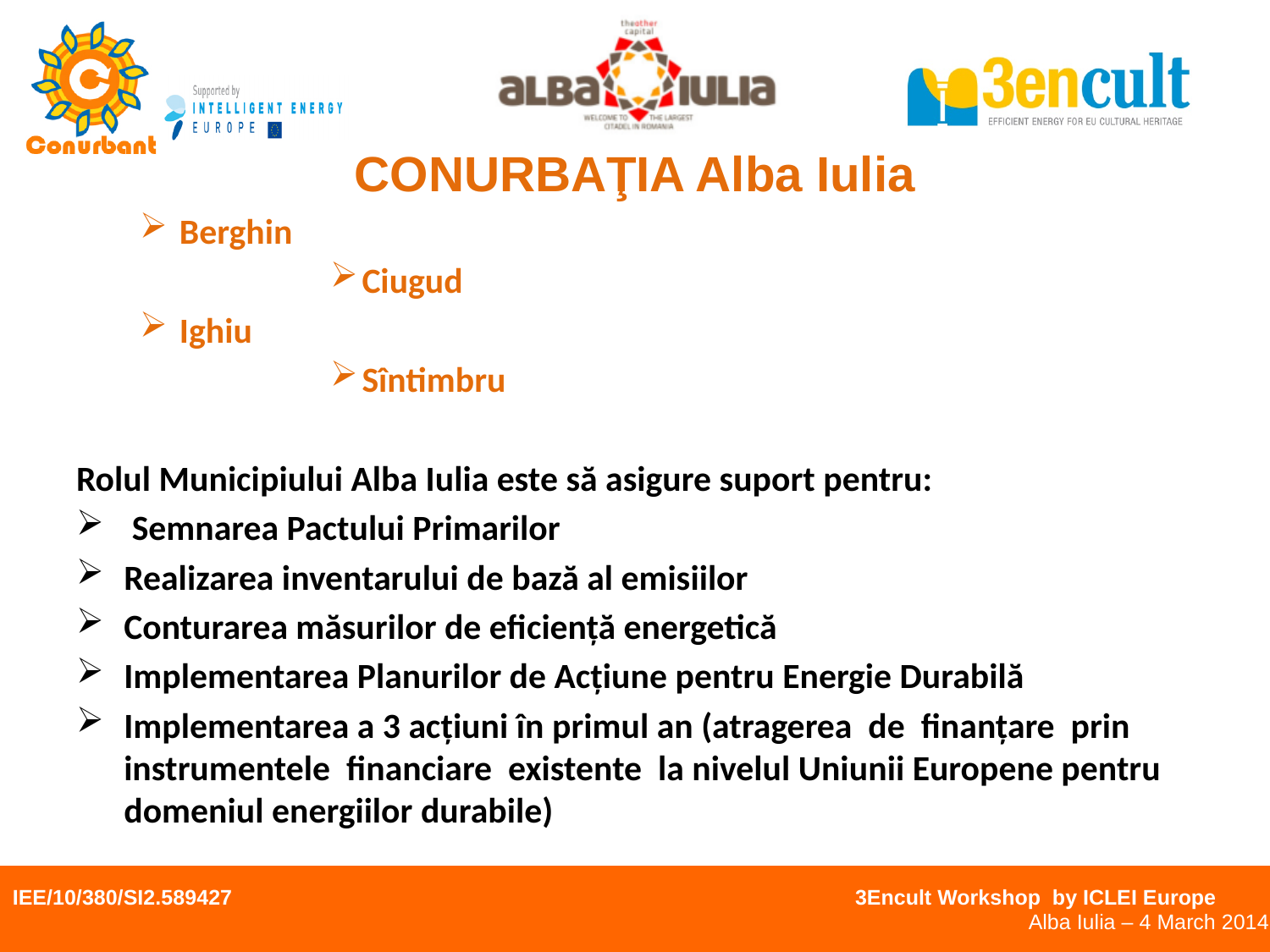

CONURBAŢIA Alba Iulia
Berghin
Ciugud
Ighiu
Sîntimbru

Rolul Municipiului Alba Iulia este să asigure suport pentru:
 Semnarea Pactului Primarilor
Realizarea inventarului de bază al emisiilor
Conturarea măsurilor de eficienţă energetică
Implementarea Planurilor de Acţiune pentru Energie Durabilă
Implementarea a 3 acţiuni în primul an (atragerea  de  finanţare  prin  instrumentele  financiare  existente  la nivelul Uniunii Europene pentru domeniul energiilor durabile)